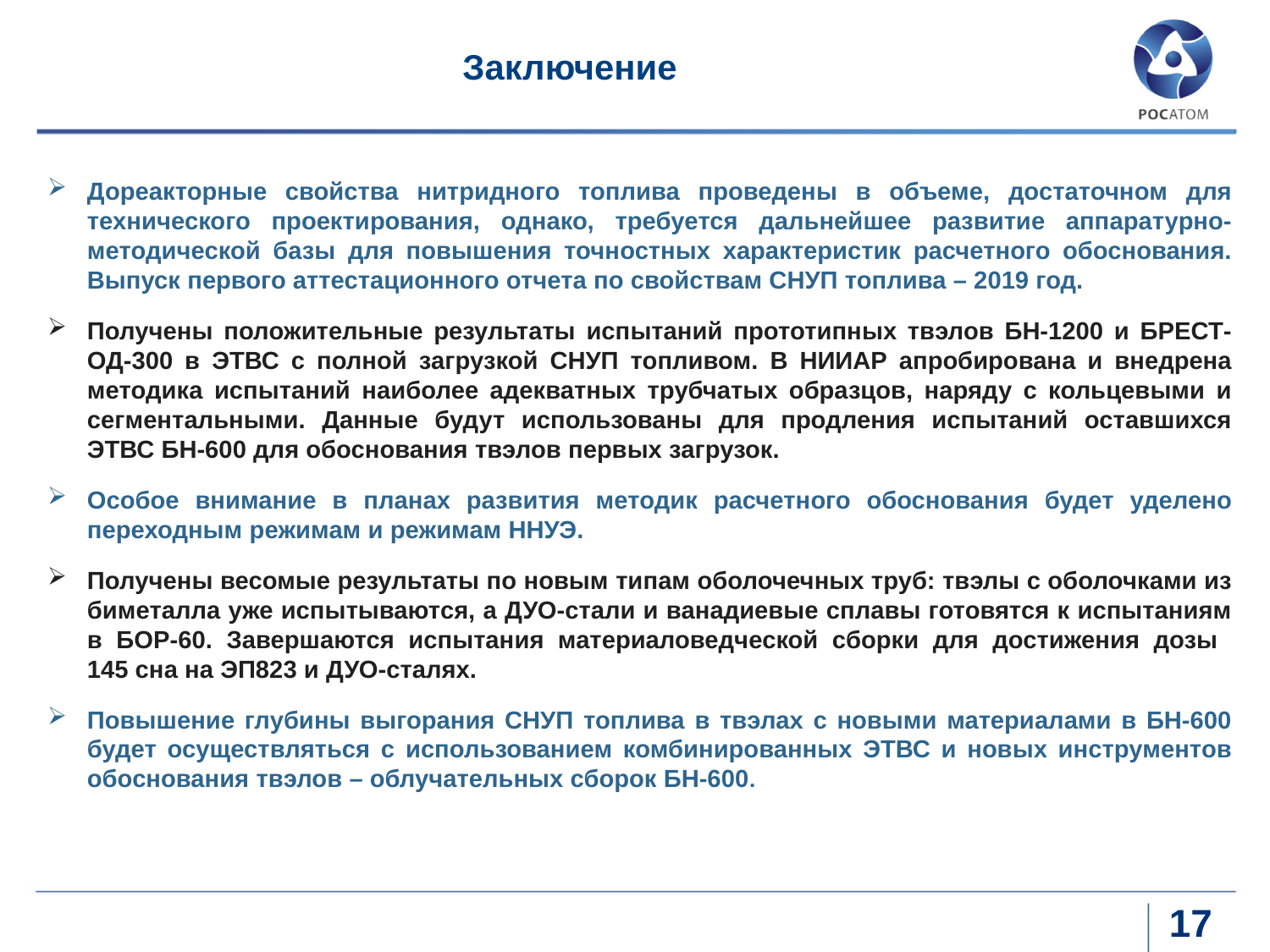

Заключение
Дореакторные свойства нитридного топлива проведены в объеме, достаточном для технического проектирования, однако, требуется дальнейшее развитие аппаратурно-методической базы для повышения точностных характеристик расчетного обоснования. Выпуск первого аттестационного отчета по свойствам СНУП топлива – 2019 год.
Получены положительные результаты испытаний прототипных твэлов БН-1200 и БРЕСТ-ОД-300 в ЭТВС с полной загрузкой СНУП топливом. В НИИАР апробирована и внедрена методика испытаний наиболее адекватных трубчатых образцов, наряду с кольцевыми и сегментальными. Данные будут использованы для продления испытаний оставшихся ЭТВС БН-600 для обоснования твэлов первых загрузок.
Особое внимание в планах развития методик расчетного обоснования будет уделено переходным режимам и режимам ННУЭ.
Получены весомые результаты по новым типам оболочечных труб: твэлы с оболочками из биметалла уже испытываются, а ДУО-стали и ванадиевые сплавы готовятся к испытаниям в БОР-60. Завершаются испытания материаловедческой сборки для достижения дозы
145 сна на ЭП823 и ДУО-сталях.
Повышение глубины выгорания СНУП топлива в твэлах с новыми материалами в БН-600 будет осуществляться с использованием комбинированных ЭТВС и новых инструментов обоснования твэлов – облучательных сборок БН-600.
17